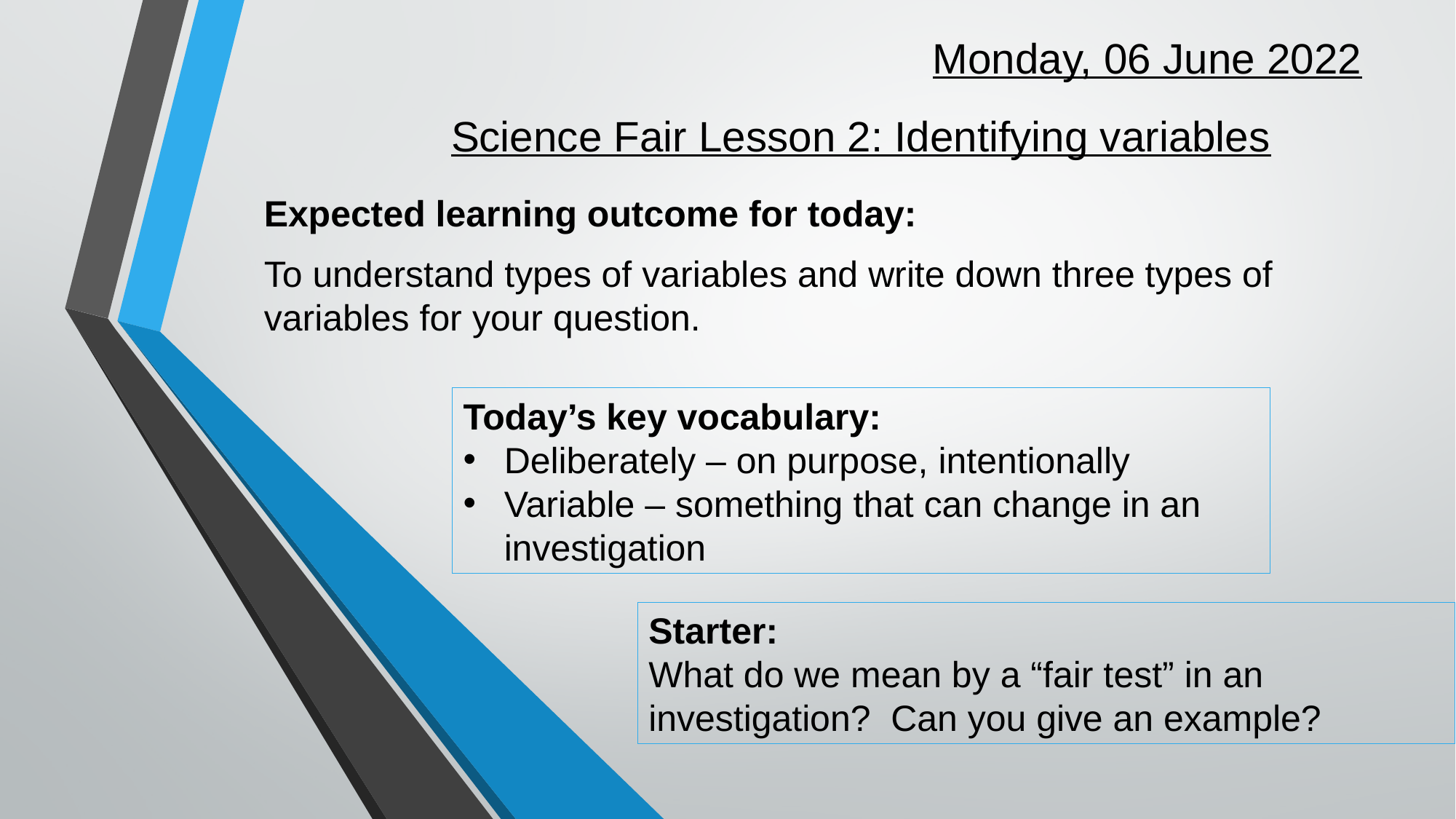

# Monday, 06 June 2022
Science Fair Lesson 2: Identifying variables
Expected learning outcome for today:
To understand types of variables and write down three types of variables for your question.
Today’s key vocabulary:
Deliberately – on purpose, intentionally
Variable – something that can change in an investigation
Starter:
What do we mean by a “fair test” in an investigation?  Can you give an example?